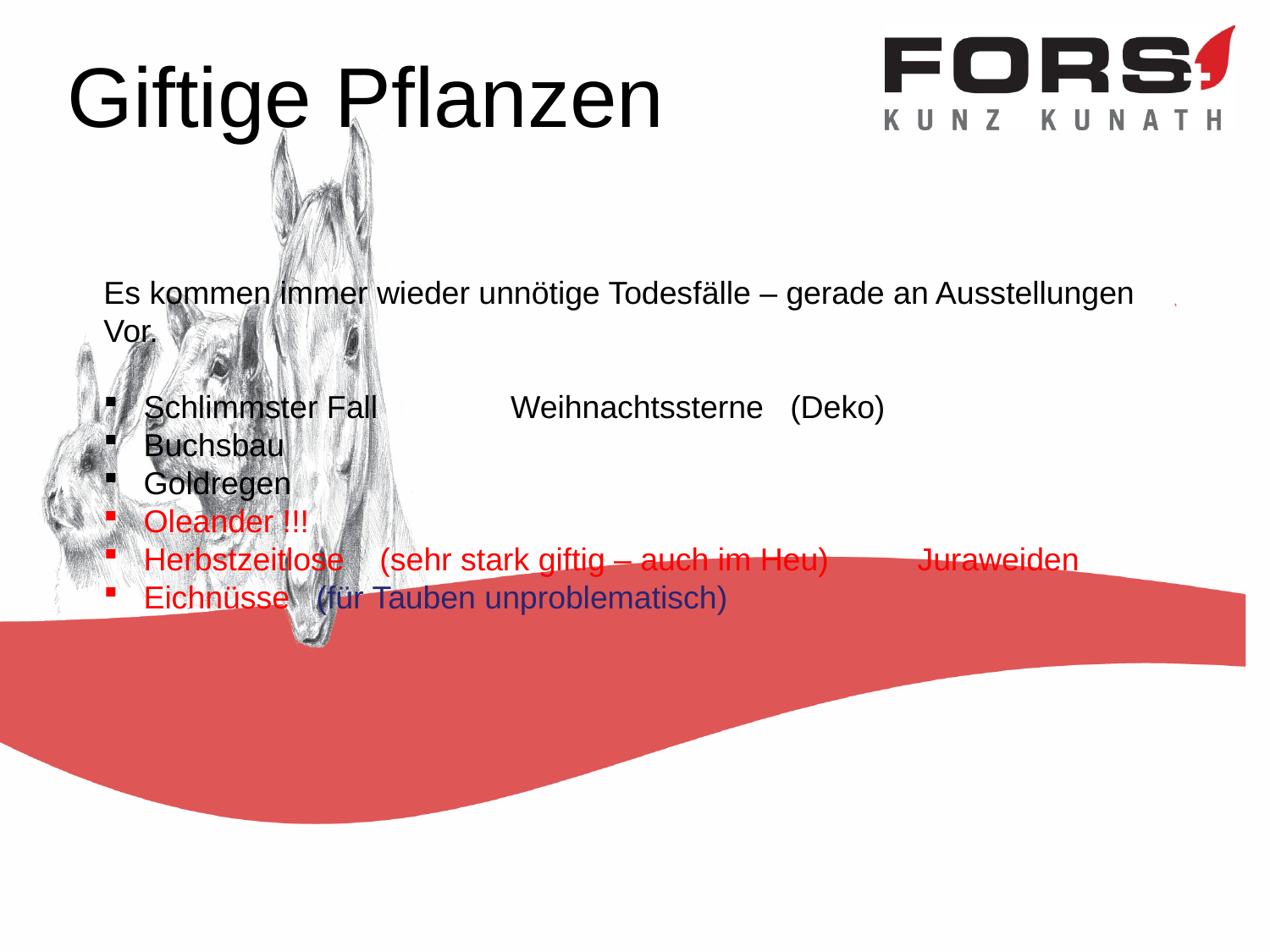

Giftige Pflanzen
Es kommen immer wieder unnötige Todesfälle – gerade an Ausstellungen
Vor.

Schlimmster Fall               Weihnachtssterne   (Deko)
Buchsbau
Goldregen
Oleander !!!
Herbstzeitlose    (sehr stark giftig – auch im Heu)          Juraweiden
Eichnüsse   (für Tauben unproblematisch)